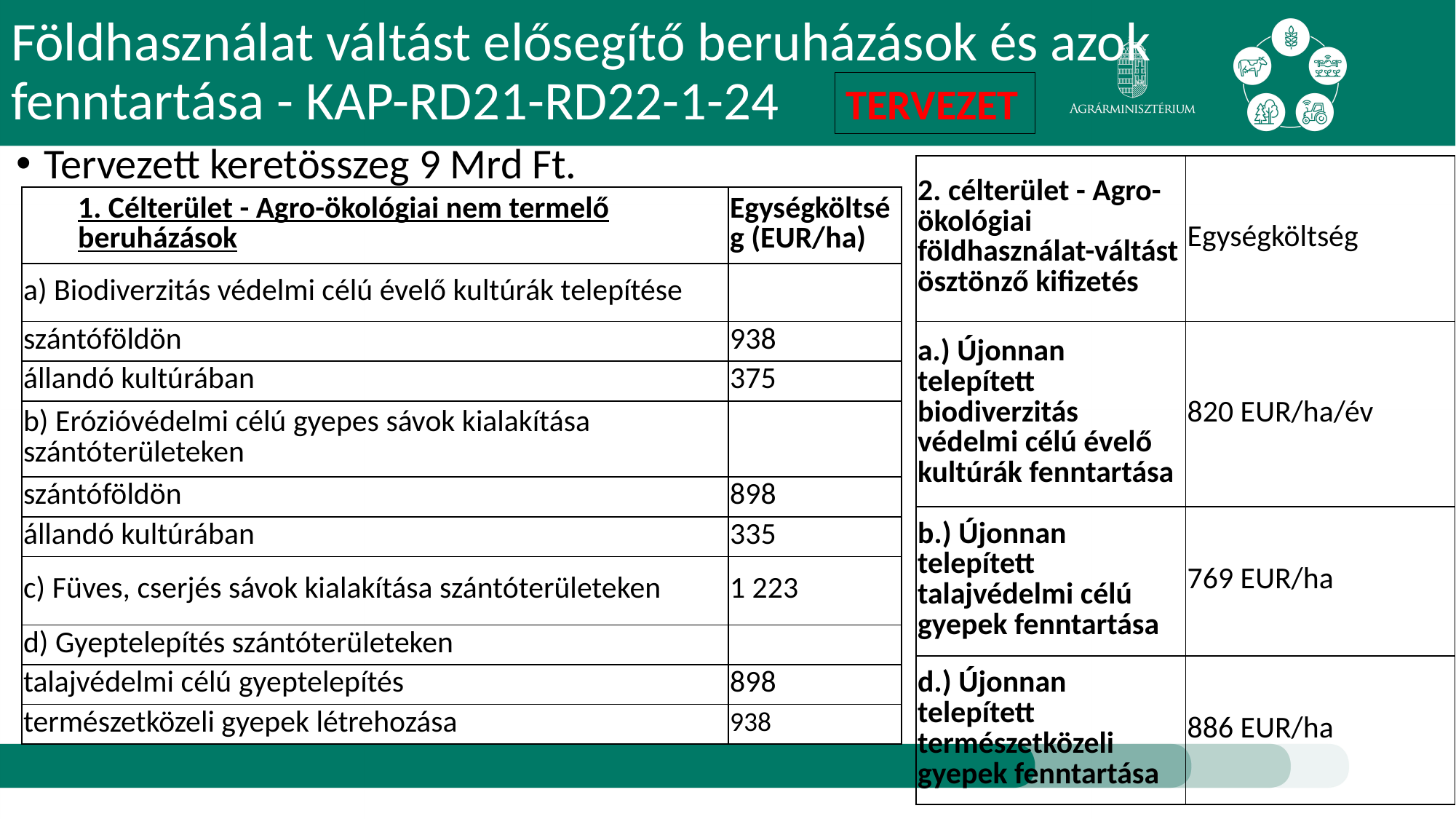

Földhasználat váltást elősegítő beruházások és azok fenntartása - KAP-RD21-RD22-1-24
TERVEZET
Tervezett keretösszeg 9 Mrd Ft.
| 2. célterület - Agro-ökológiai földhasználat-váltást ösztönző kifizetés | Egységköltség |
| --- | --- |
| a.) Újonnan telepített biodiverzitás védelmi célú évelő kultúrák fenntartása | 820 EUR/ha/év |
| b.) Újonnan telepített talajvédelmi célú gyepek fenntartása | 769 EUR/ha |
| d.) Újonnan telepített természetközeli gyepek fenntartása | 886 EUR/ha |
| 1. Célterület - Agro-ökológiai nem termelő beruházások | Egységköltség (EUR/ha) |
| --- | --- |
| a) Biodiverzitás védelmi célú évelő kultúrák telepítése |  |
| szántóföldön | 938 |
| állandó kultúrában | 375 |
| b) Erózióvédelmi célú gyepes sávok kialakítása szántóterületeken |  |
| szántóföldön | 898 |
| állandó kultúrában | 335 |
| c) Füves, cserjés sávok kialakítása szántóterületeken | 1 223 |
| d) Gyeptelepítés szántóterületeken |  |
| talajvédelmi célú gyeptelepítés | 898 |
| természetközeli gyepek létrehozása | 938 |